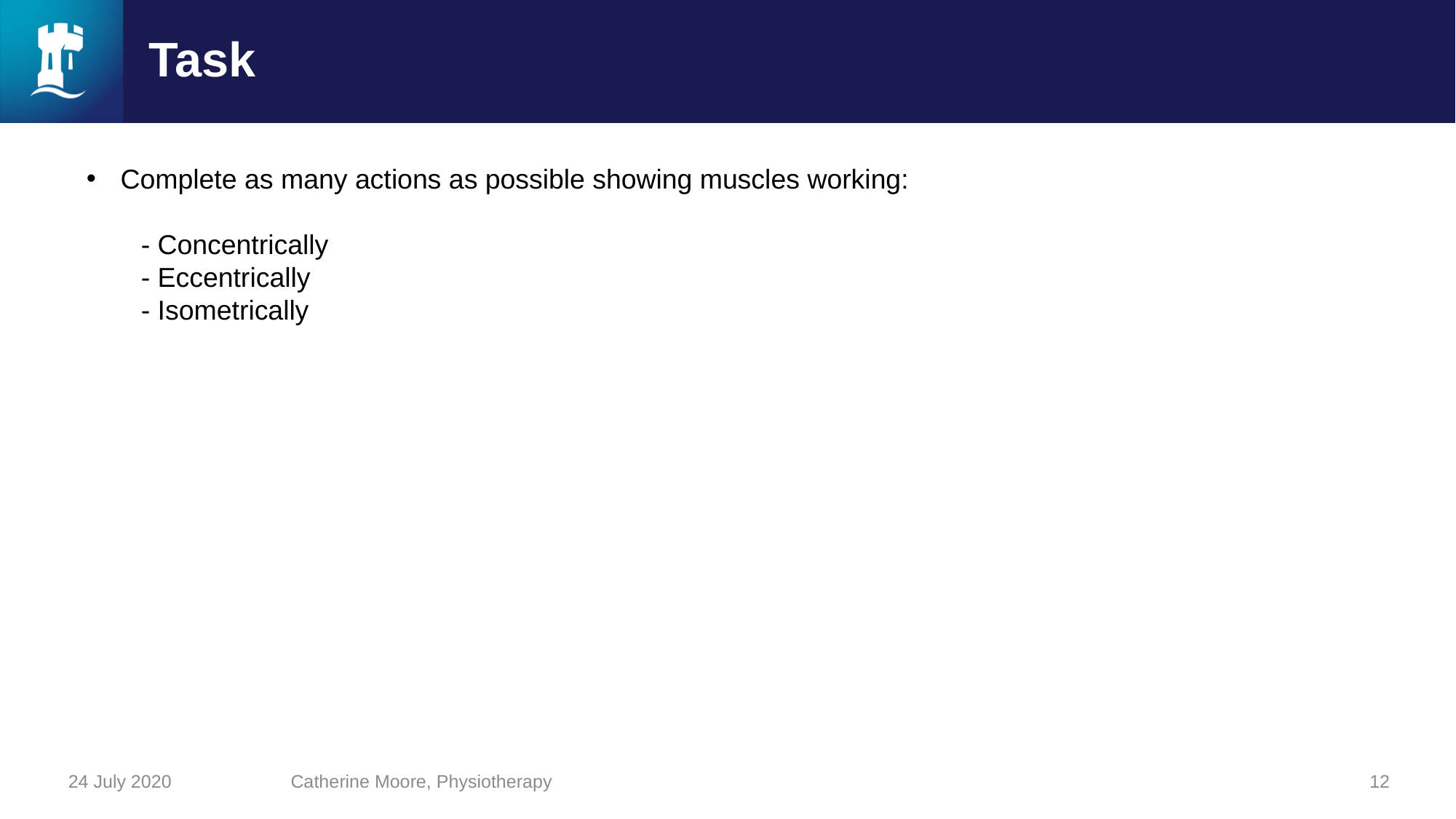

# Task
Complete as many actions as possible showing muscles working:

- Concentrically
- Eccentrically
- Isometrically
24 July 2020

Catherine Moore, Physiotherapy
12